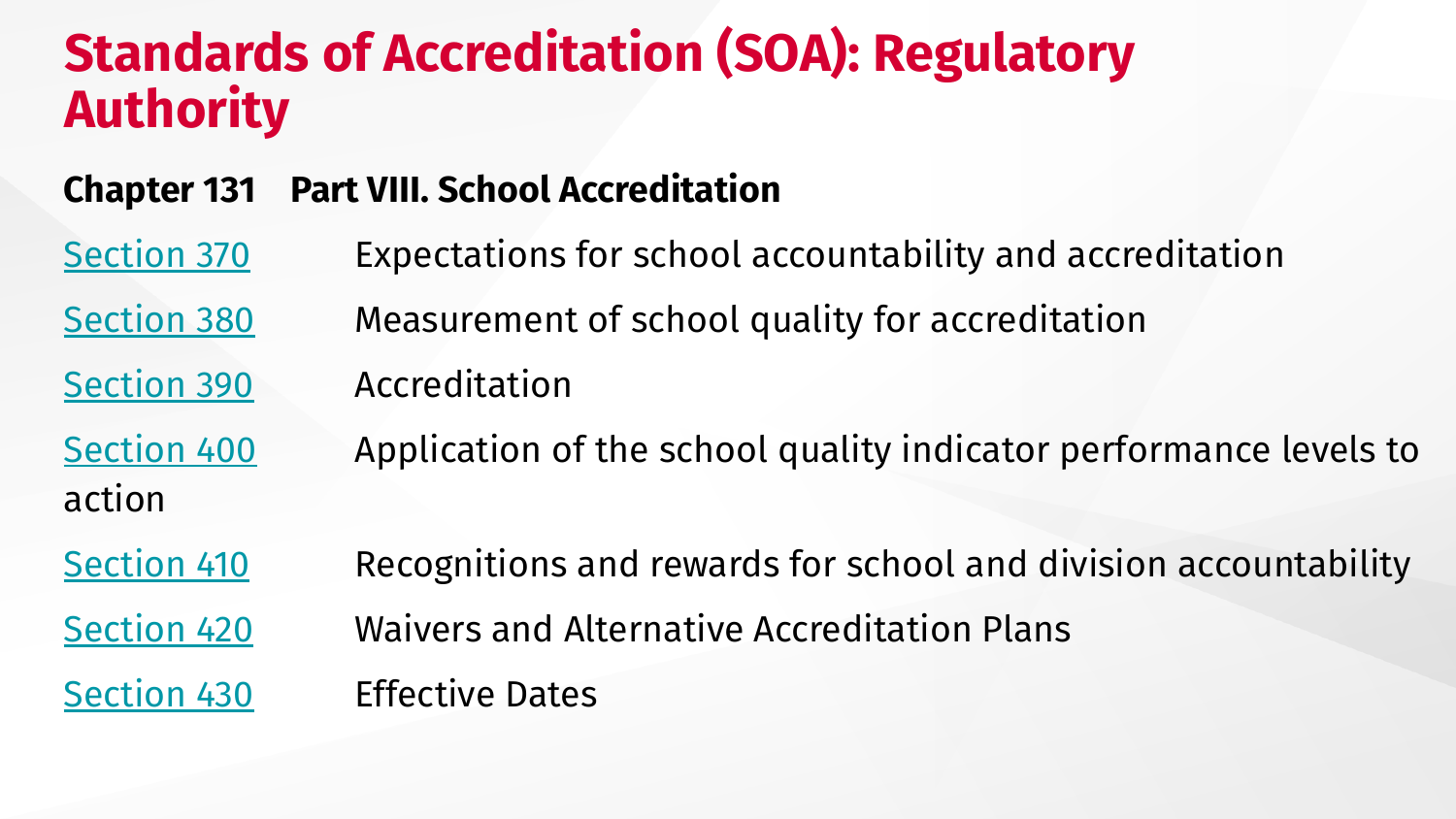

# Standards of Accreditation (SOA): Regulatory Authority
Chapter 131    Part VIII. School Accreditation
Section 370	Expectations for school accountability and accreditation
Section 380	Measurement of school quality for accreditation
Section 390	Accreditation
Section 400	Application of the school quality indicator performance levels to action
Section 410	Recognitions and rewards for school and division accountability
Section 420	Waivers and Alternative Accreditation Plans
Section 430	Effective Dates